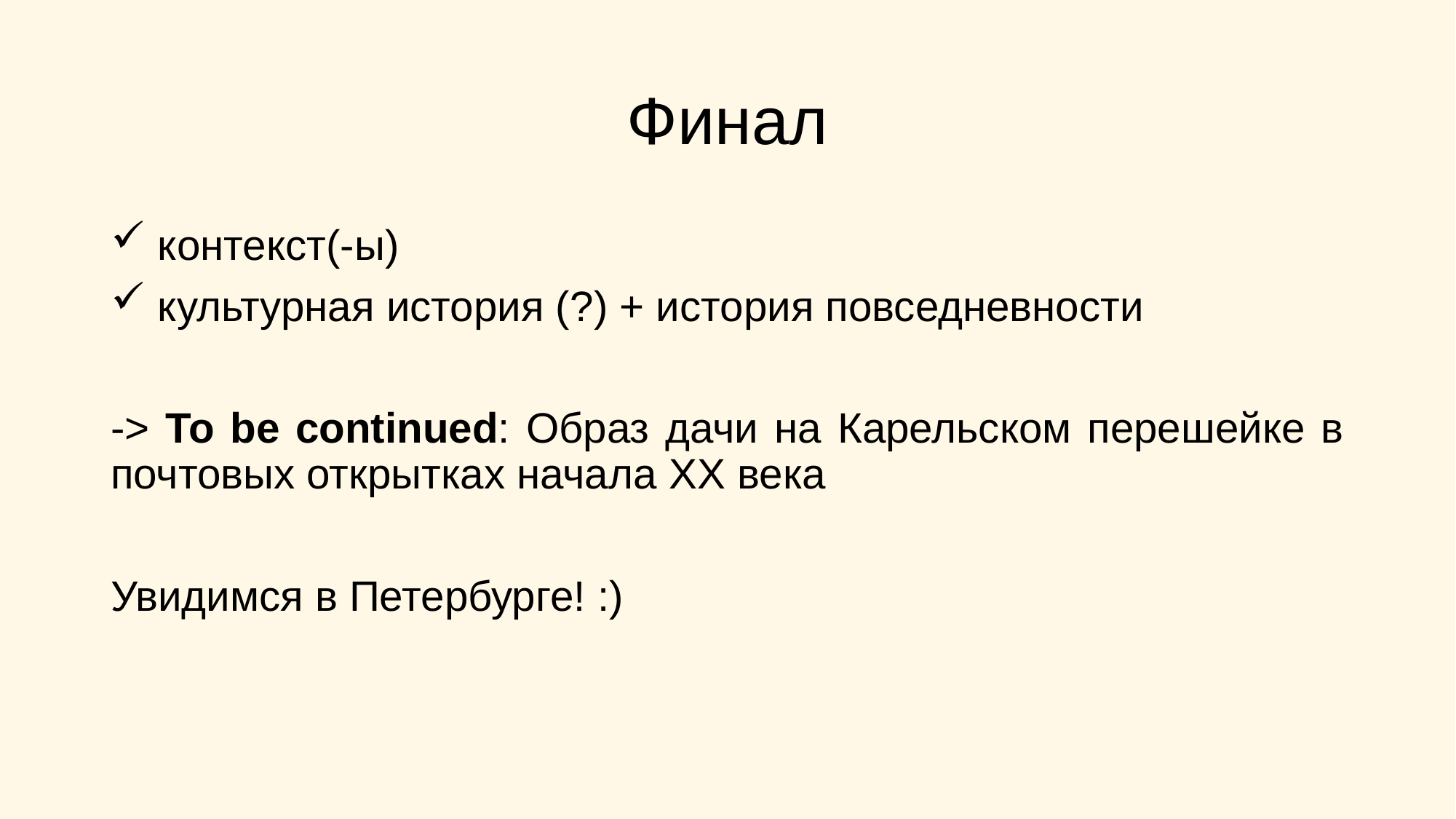

# Финал
 контекст(-ы)
 культурная история (?) + история повседневности

-> To be continued: Образ дачи на Карельском перешейке в почтовых открытках начала XX века

Увидимся в Петербурге! :)